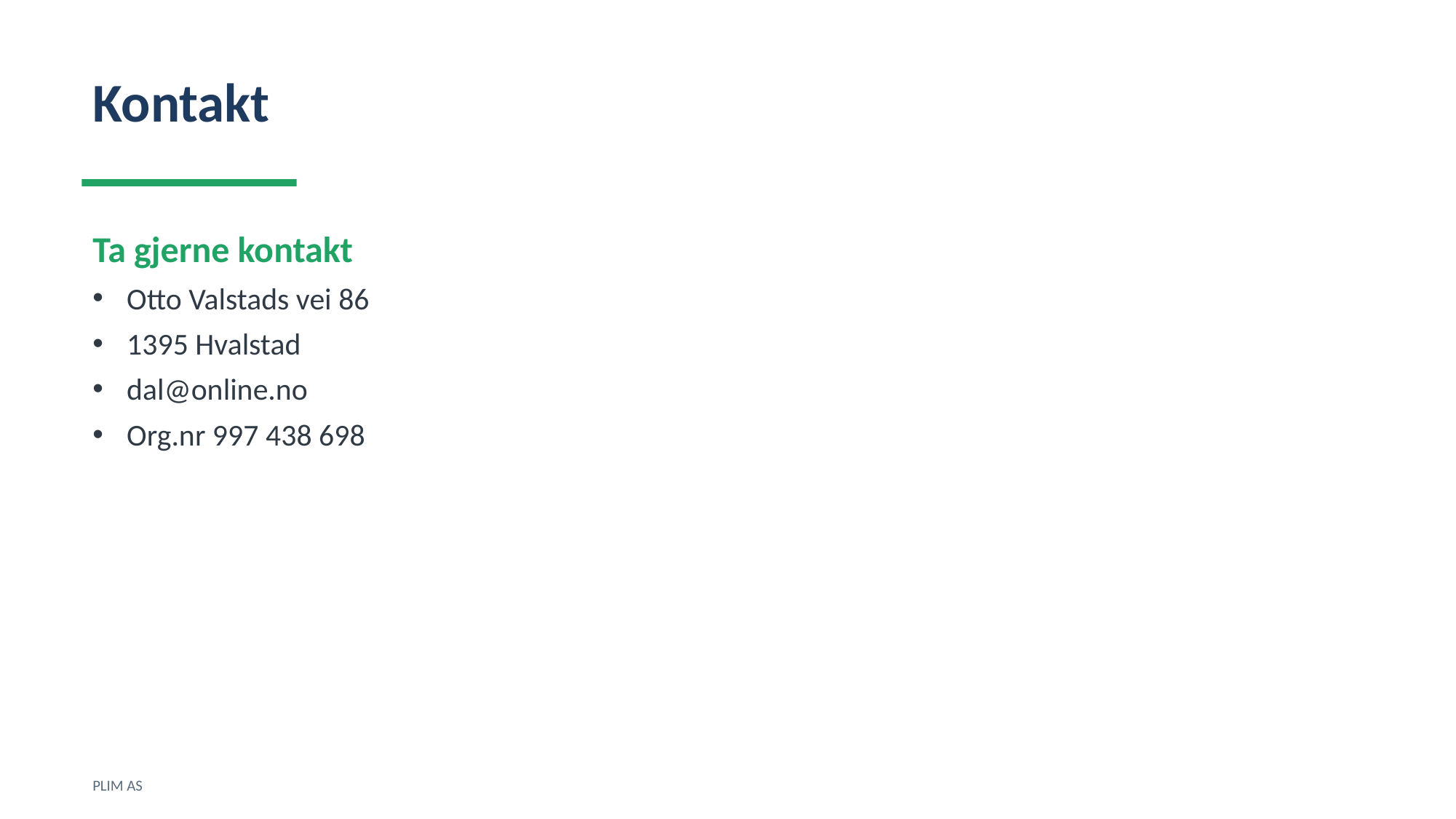

Kontakt

Ta gjerne kontakt
Otto Valstads vei 86
1395 Hvalstad
dal@online.no
Org.nr 997 438 698
PLIM AS